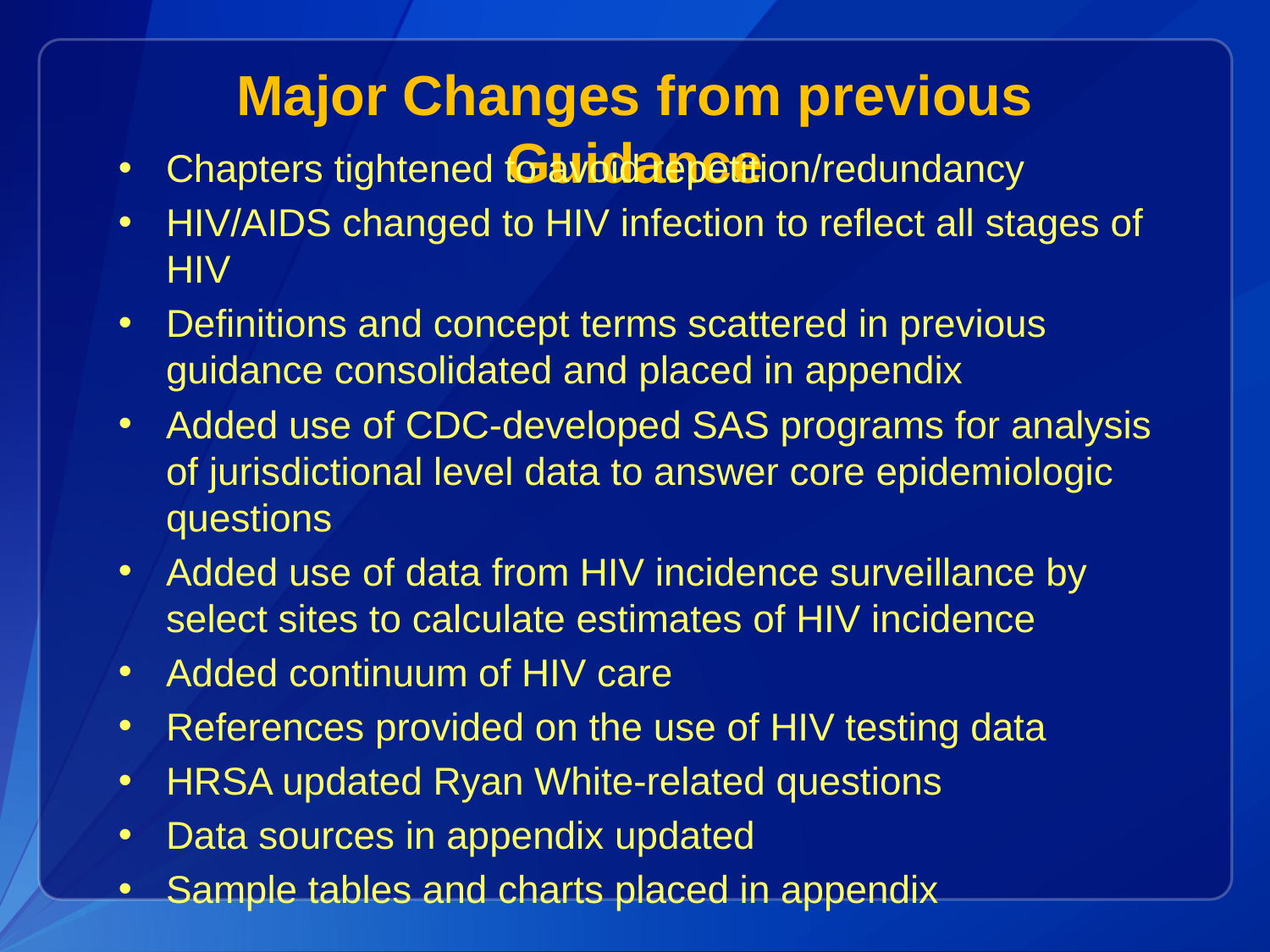

# Major Changes from previous Guidance
Chapters tightened to avoid repetition/redundancy
HIV/AIDS changed to HIV infection to reflect all stages of HIV
Definitions and concept terms scattered in previous guidance consolidated and placed in appendix
Added use of CDC-developed SAS programs for analysis of jurisdictional level data to answer core epidemiologic questions
Added use of data from HIV incidence surveillance by select sites to calculate estimates of HIV incidence
Added continuum of HIV care
References provided on the use of HIV testing data
HRSA updated Ryan White-related questions
Data sources in appendix updated
Sample tables and charts placed in appendix